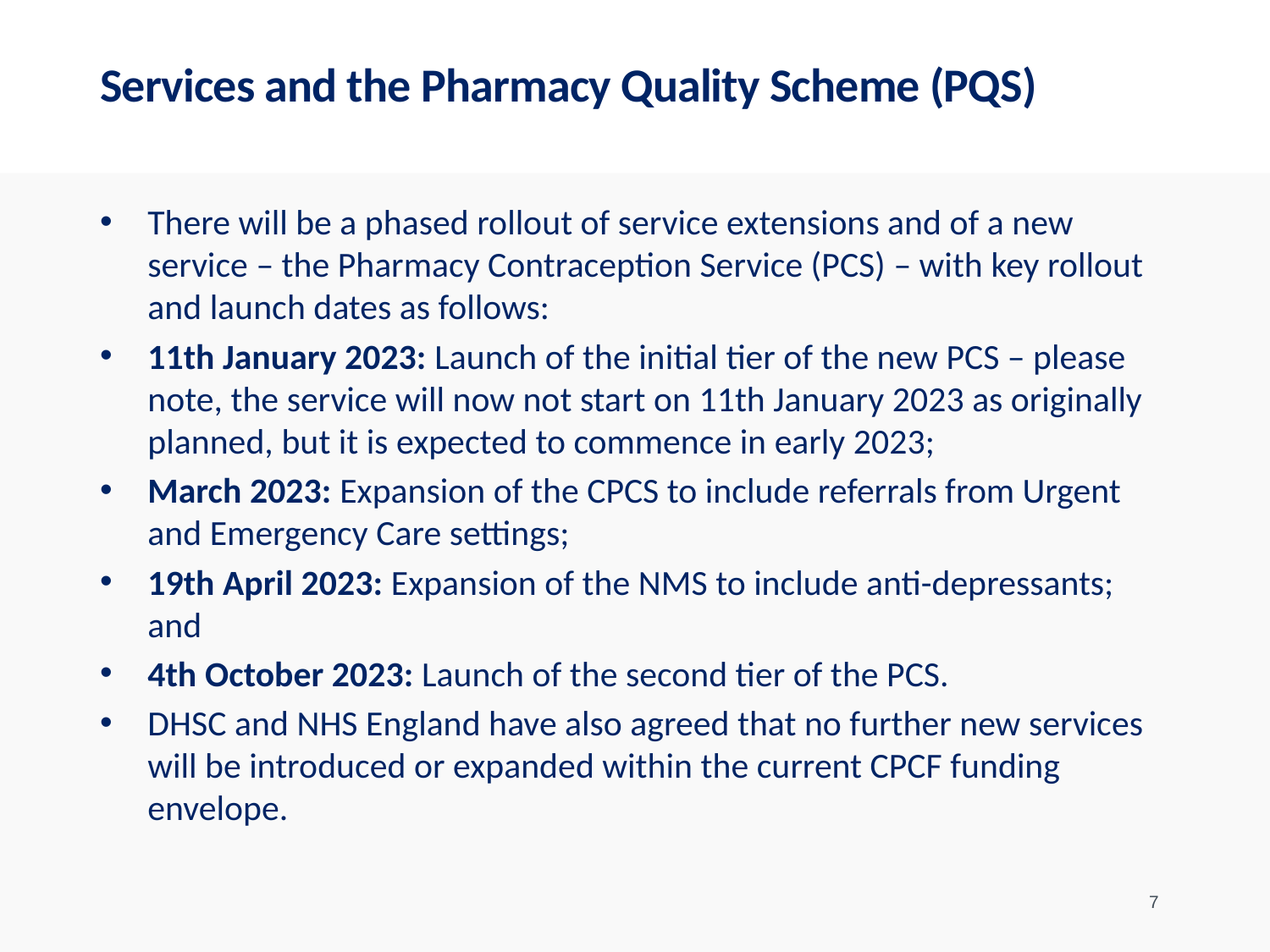

# Services and the Pharmacy Quality Scheme (PQS)
There will be a phased rollout of service extensions and of a new service – the Pharmacy Contraception Service (PCS) – with key rollout and launch dates as follows:
11th January 2023: Launch of the initial tier of the new PCS – please note, the service will now not start on 11th January 2023 as originally planned, but it is expected to commence in early 2023;
March 2023: Expansion of the CPCS to include referrals from Urgent and Emergency Care settings;
19th April 2023: Expansion of the NMS to include anti-depressants; and
4th October 2023: Launch of the second tier of the PCS.
DHSC and NHS England have also agreed that no further new services will be introduced or expanded within the current CPCF funding envelope.

7